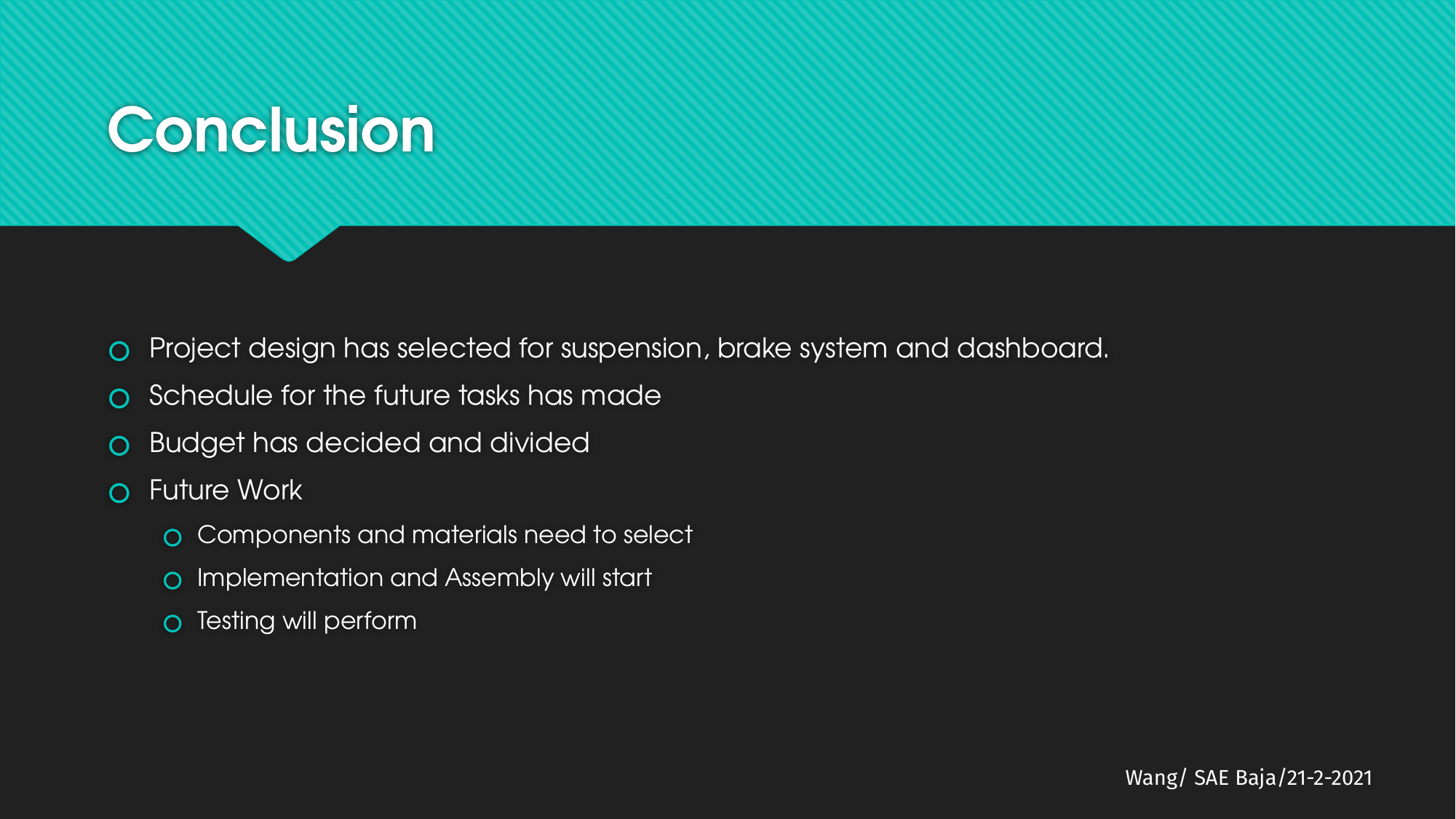

# Conclusion
Project design has selected for suspension, brake system and dashboard.
Schedule for the future tasks has made
Budget has decided and divided
Future Work
Components and materials need to select
Implementation and Assembly will start
Testing will perform
Wang/ SAE Baja/21-2-2021